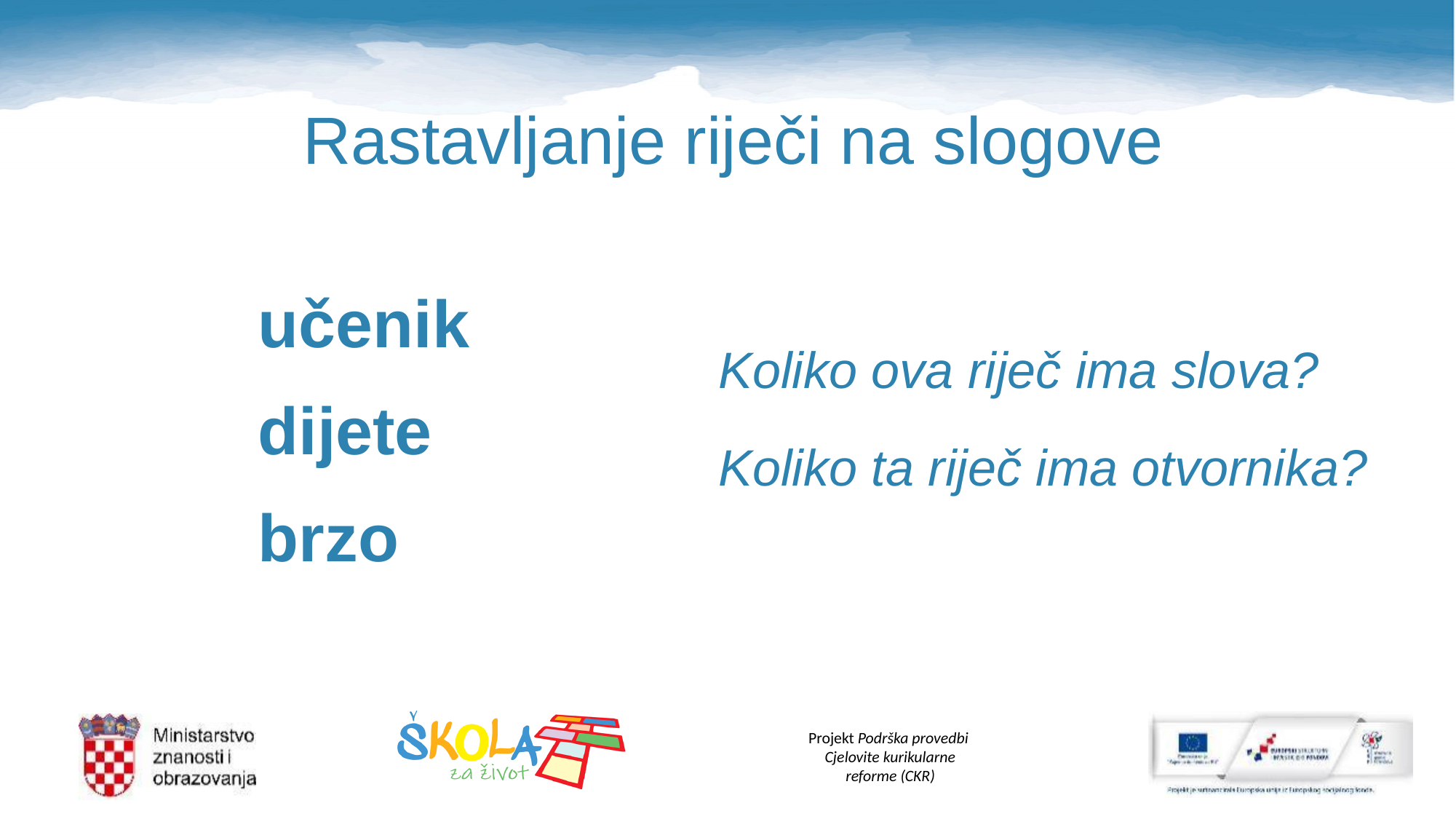

# Rastavljanje riječi na slogove
učenik
Koliko ova riječ ima slova?
dijete
Koliko ta riječ ima otvornika?
brzo